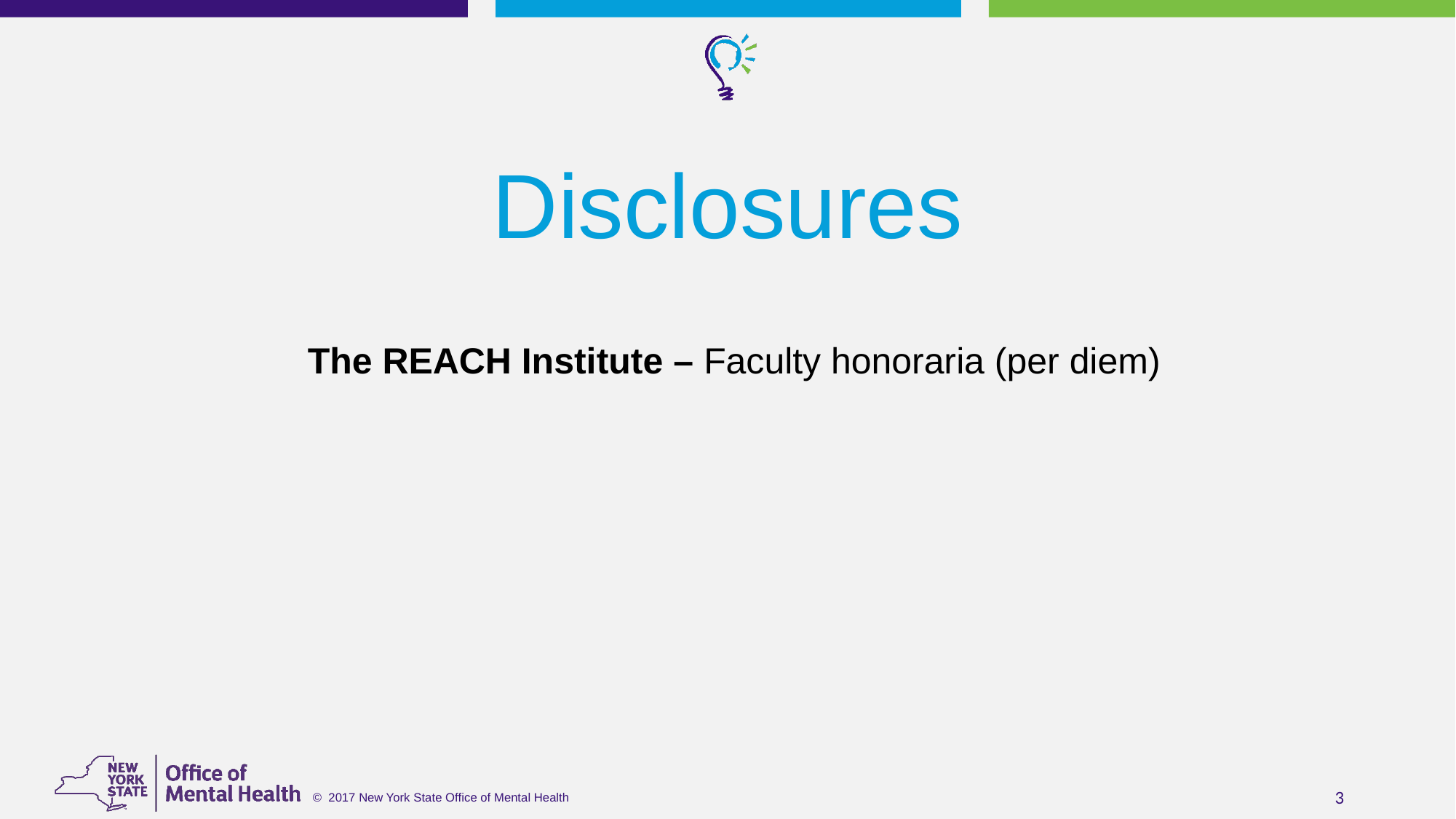

Disclosures
The REACH Institute – Faculty honoraria (per diem)